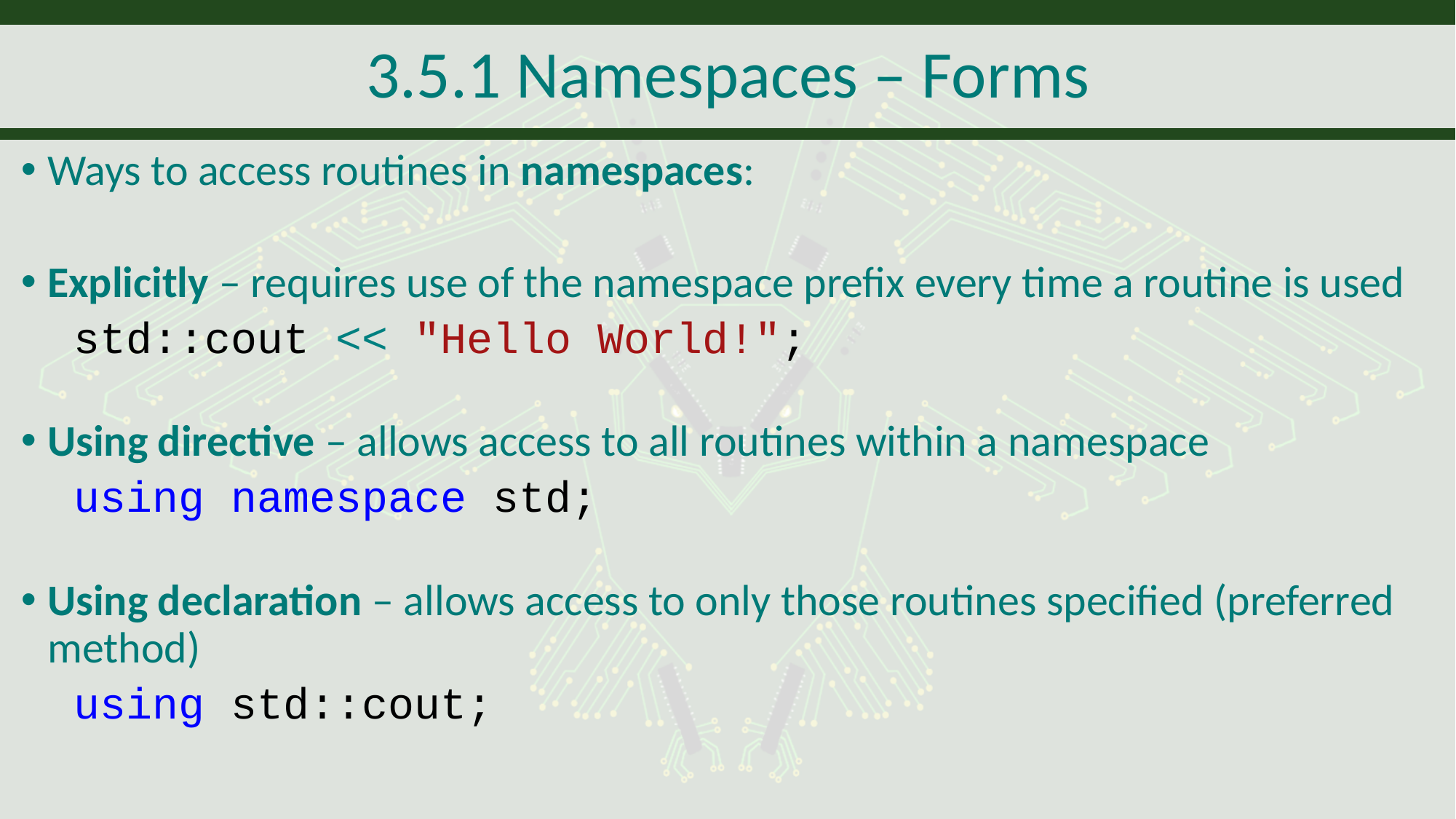

# 3.5.1 Namespaces – Forms
Ways to access routines in namespaces:

Explicitly – requires use of the namespace prefix every time a routine is used
std::cout << "Hello World!";
Using directive – allows access to all routines within a namespace
using namespace std;
Using declaration – allows access to only those routines specified (preferred method)
using std::cout;